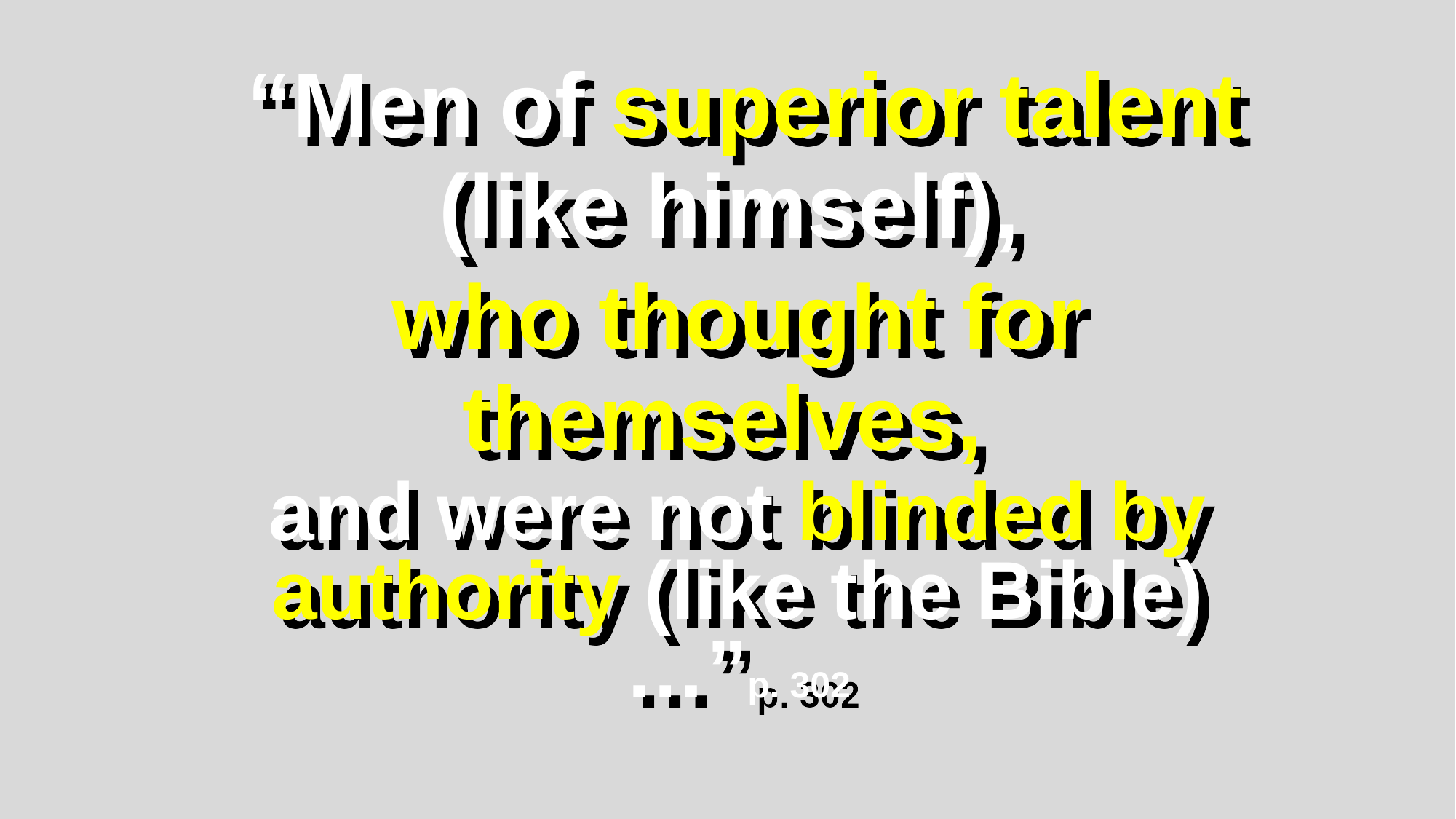

“Men of superior talent (like himself),
who thought for themselves,
and were not blinded by authority (like the Bible)…”p. 302